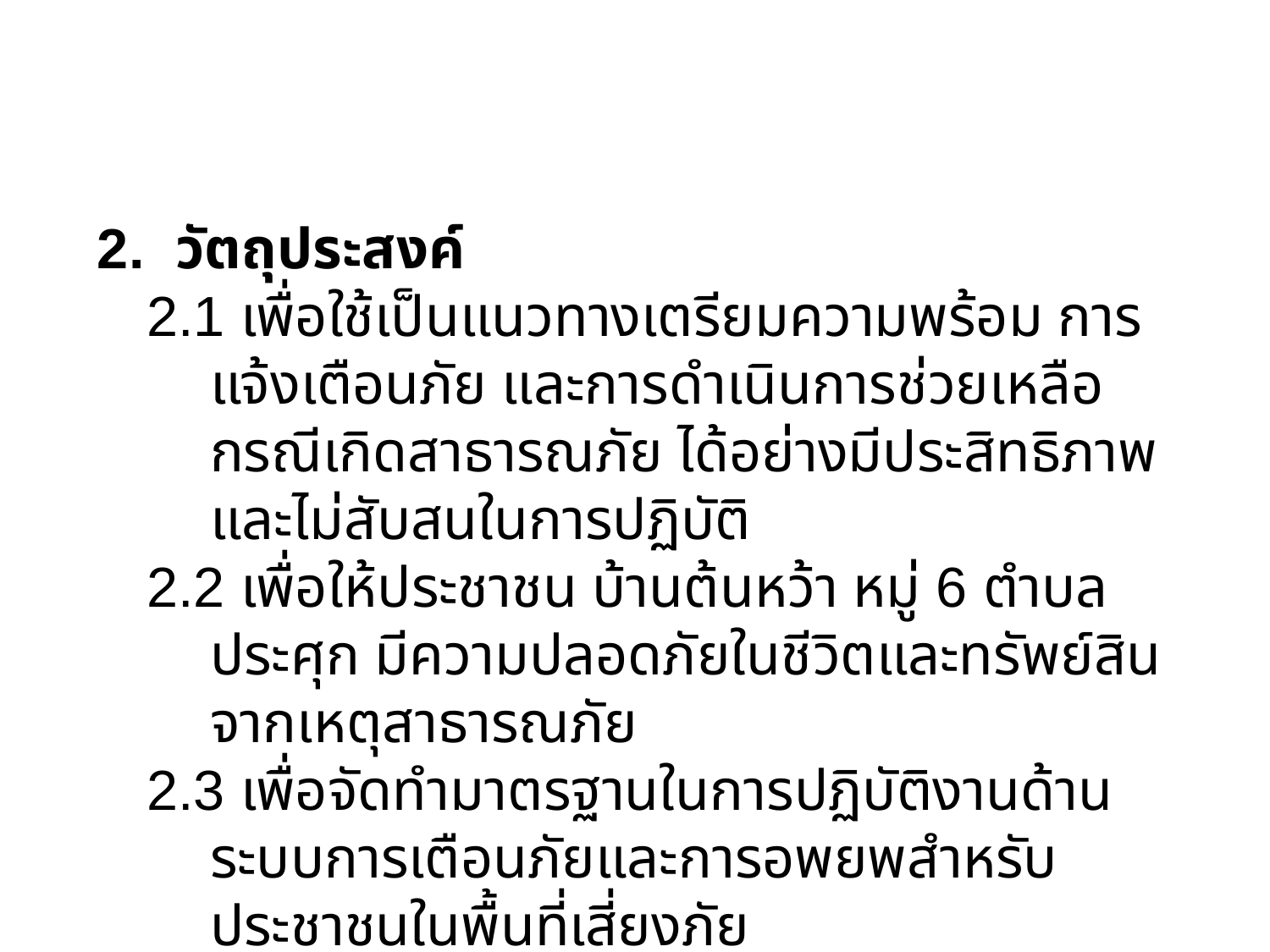

2.  วัตถุประสงค์
2.1 เพื่อใช้เป็นแนวทางเตรียมความพร้อม การแจ้งเตือนภัย และการดำเนินการช่วยเหลือกรณีเกิดสาธารณภัย ได้อย่างมีประสิทธิภาพและไม่สับสนในการปฏิบัติ
2.2 เพื่อให้ประชาชน บ้านต้นหว้า หมู่ 6 ตำบลประศุก มีความปลอดภัยในชีวิตและทรัพย์สินจากเหตุสาธารณภัย
2.3 เพื่อจัดทำมาตรฐานในการปฏิบัติงานด้านระบบการเตือนภัยและการอพยพสำหรับประชาชนในพื้นที่เสี่ยงภัย